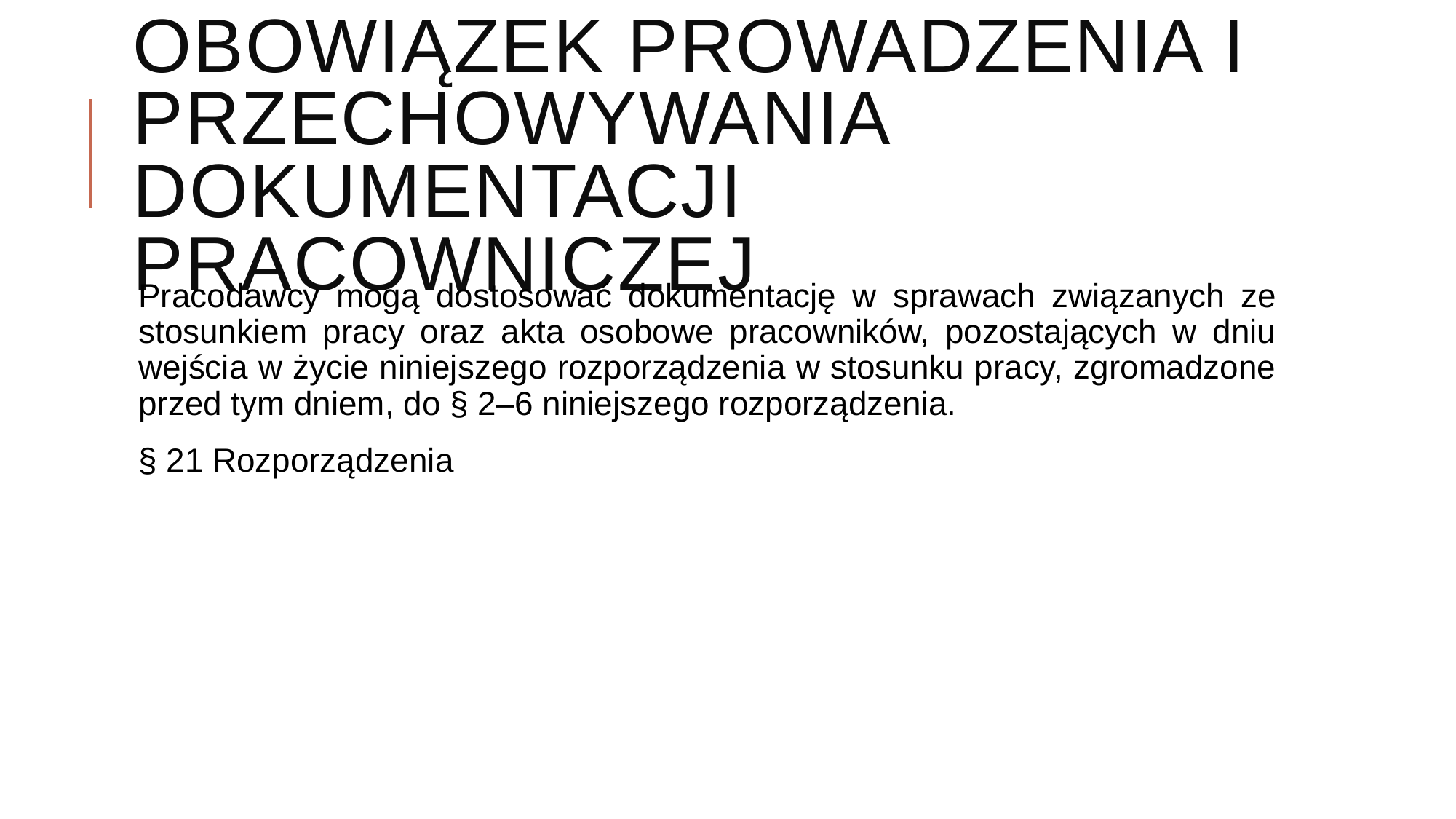

# Obowiązek prowadzenia i przechowywania dokumentacji pracowniczej
Pracodawcy mogą dostosować dokumentację w sprawach związanych ze stosunkiem pracy oraz akta osobowe pracowników, pozostających w dniu wejścia w życie niniejszego rozporządzenia w stosunku pracy, zgromadzone przed tym dniem, do § 2–6 niniejszego rozporządzenia.
§ 21 Rozporządzenia